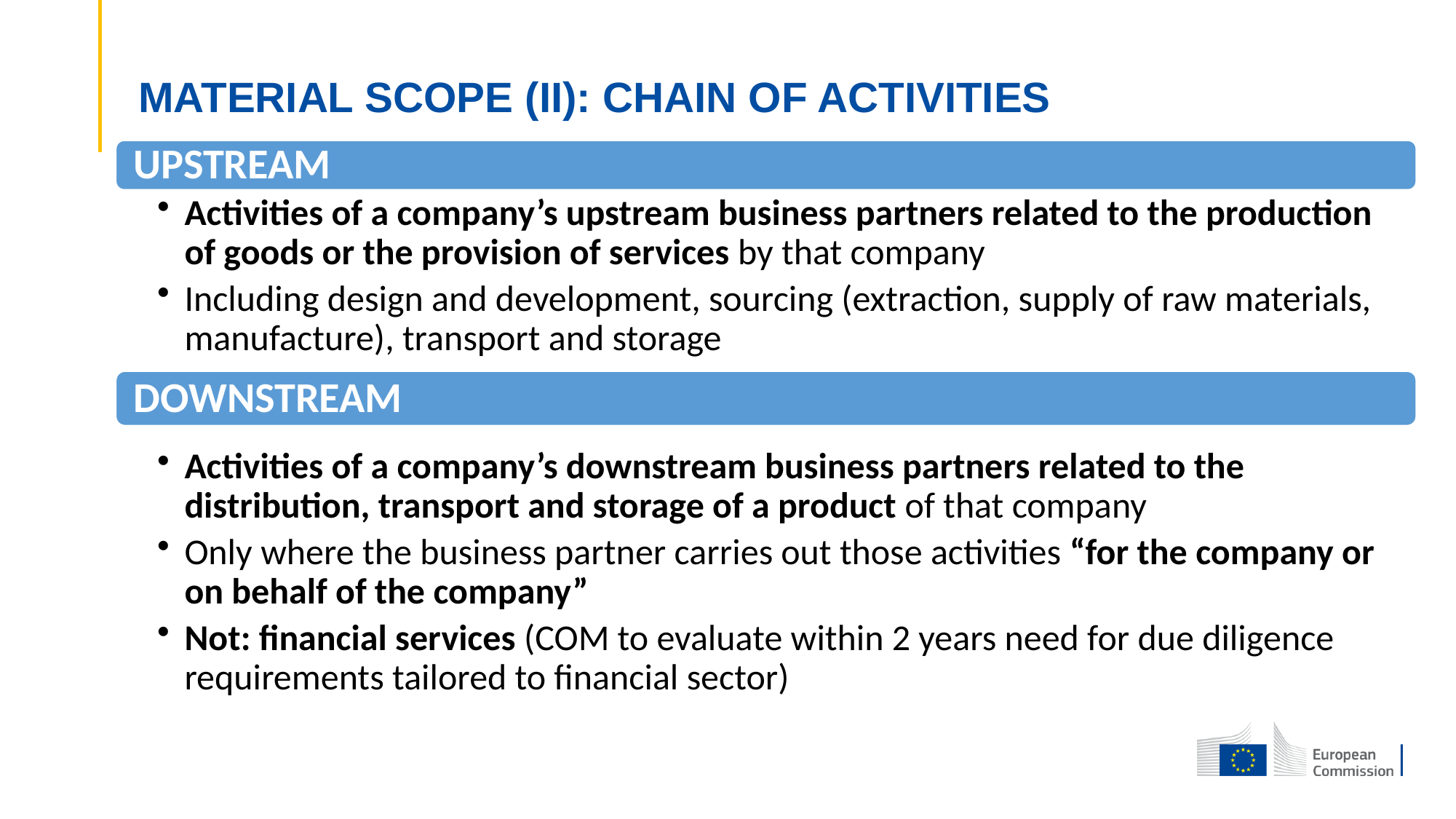

# MATERIAL SCOPE (II): CHAIN OF ACTIVITIES
UPSTREAM
Activities of a company’s upstream business partners related to the production of goods or the provision of services by that company
Including design and development, sourcing (extraction, supply of raw materials, manufacture), transport and storage
DOWNSTREAM

Activities of a company’s downstream business partners related to the distribution, transport and storage of a product of that company
Only where the business partner carries out those activities “for the company or on behalf of the company”
Not: financial services (COM to evaluate within 2 years need for due diligence requirements tailored to financial sector)